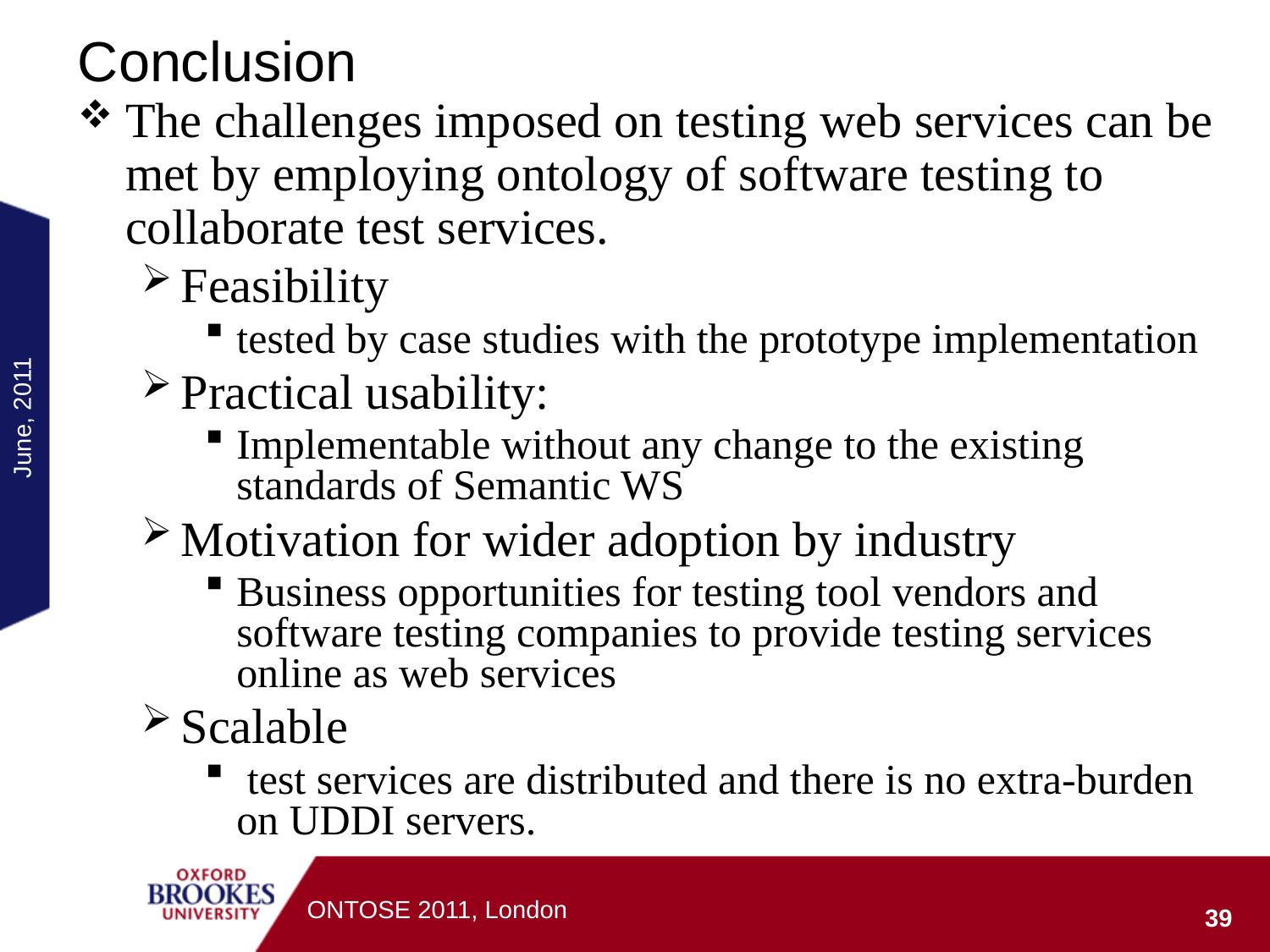

# Conclusion
The challenges imposed on testing web services can be met by employing ontology of software testing to collaborate test services.
Feasibility
tested by case studies with the prototype implementation
Practical usability:
Implementable without any change to the existing standards of Semantic WS
Motivation for wider adoption by industry
Business opportunities for testing tool vendors and software testing companies to provide testing services online as web services
Scalable
 test services are distributed and there is no extra-burden on UDDI servers.
June, 2011
ONTOSE 2011, London
39